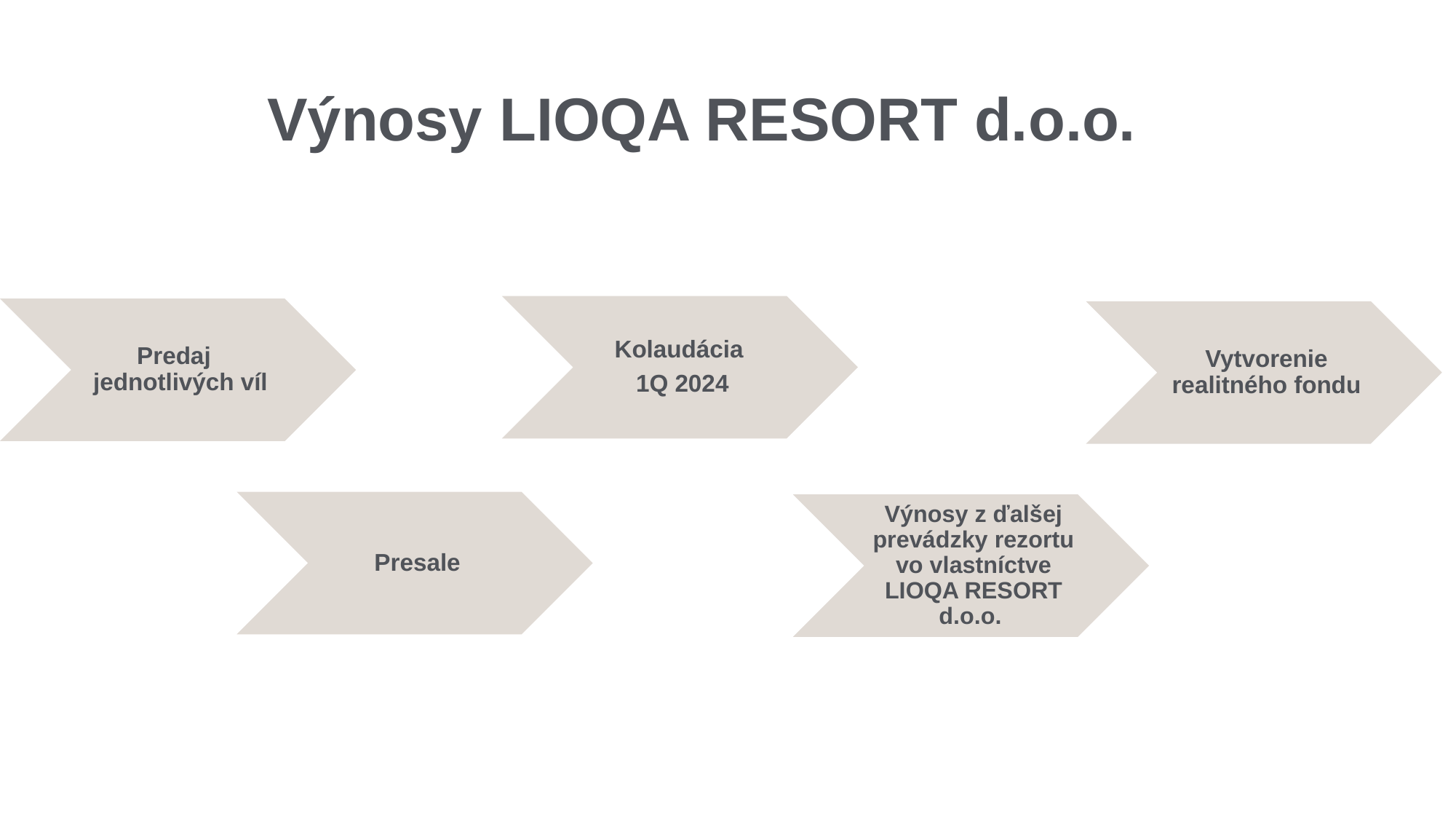

# Výnosy LIOQA RESORT d.o.o.

Kolaudácia
1Q 2024

Predaj   jednotlivých víl

Vytvorenie realitného fondu

Presale

Výnosy z ďalšej prevádzky rezortu vo vlastníctve LIOQA RESORT d.o.o.